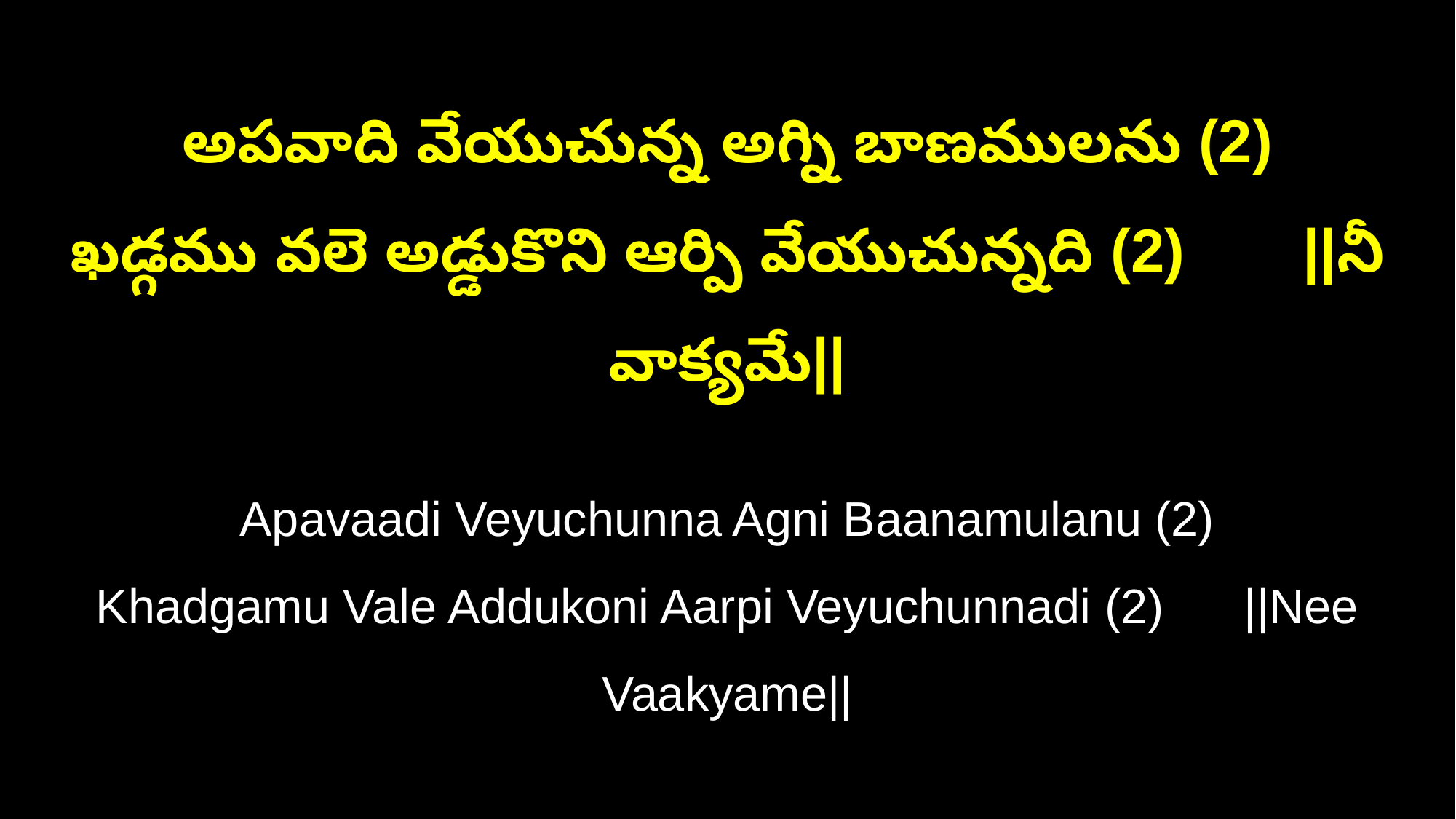

అపవాది వేయుచున్న అగ్ని బాణములను (2)
ఖడ్గము వలె అడ్డుకొని ఆర్పి వేయుచున్నది (2)       ||నీ వాక్యమే||
Apavaadi Veyuchunna Agni Baanamulanu (2)
Khadgamu Vale Addukoni Aarpi Veyuchunnadi (2)      ||Nee Vaakyame||